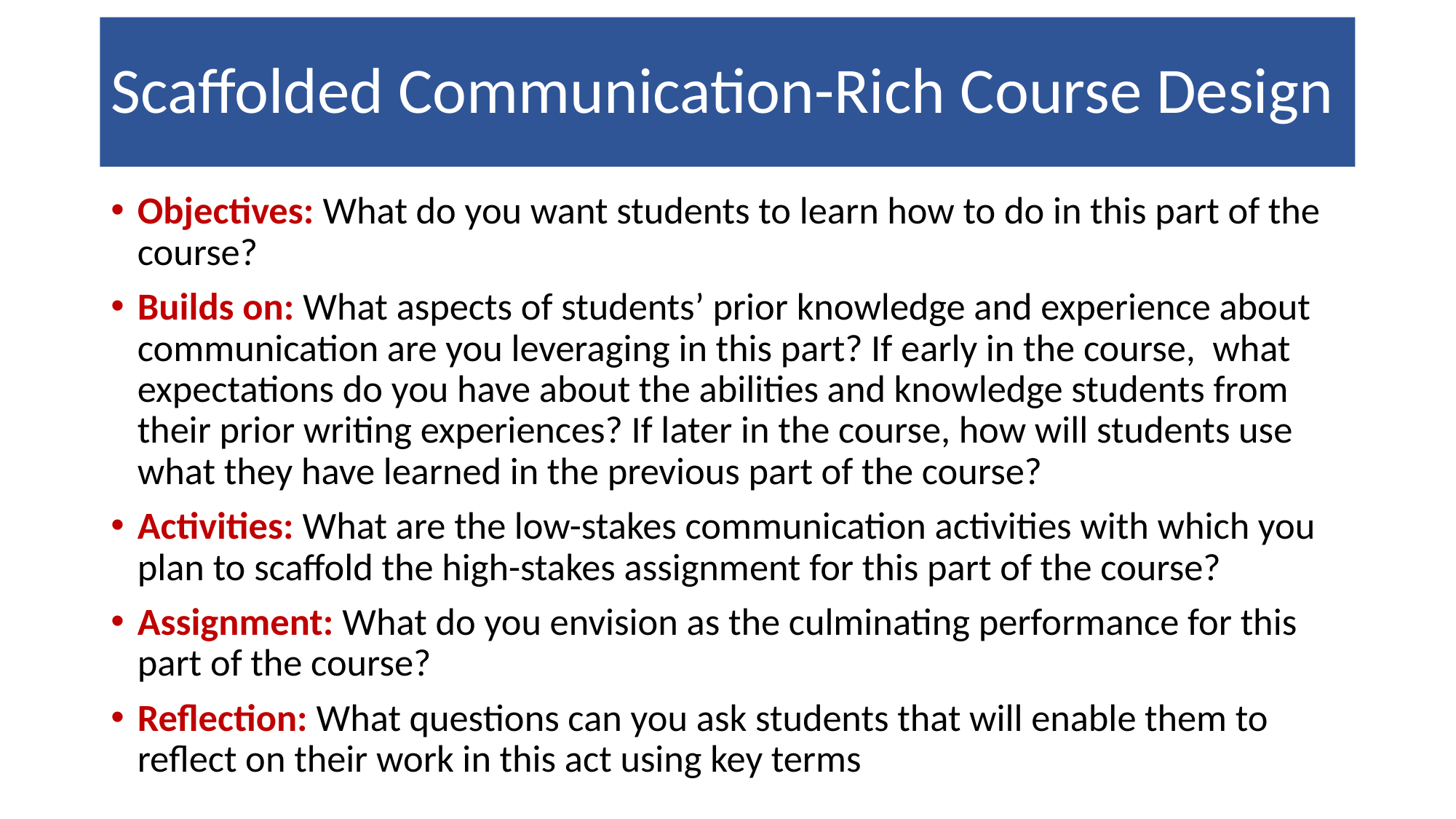

# Scaffolded Communication-Rich Course Design
Objectives: What do you want students to learn how to do in this part of the course?
Builds on: What aspects of students’ prior knowledge and experience about communication are you leveraging in this part? If early in the course,  what expectations do you have about the abilities and knowledge students from their prior writing experiences? If later in the course, how will students use what they have learned in the previous part of the course?
Activities: What are the low-stakes communication activities with which you plan to scaffold the high-stakes assignment for this part of the course?
Assignment: What do you envision as the culminating performance for this part of the course?
Reflection: What questions can you ask students that will enable them to reflect on their work in this act using key terms